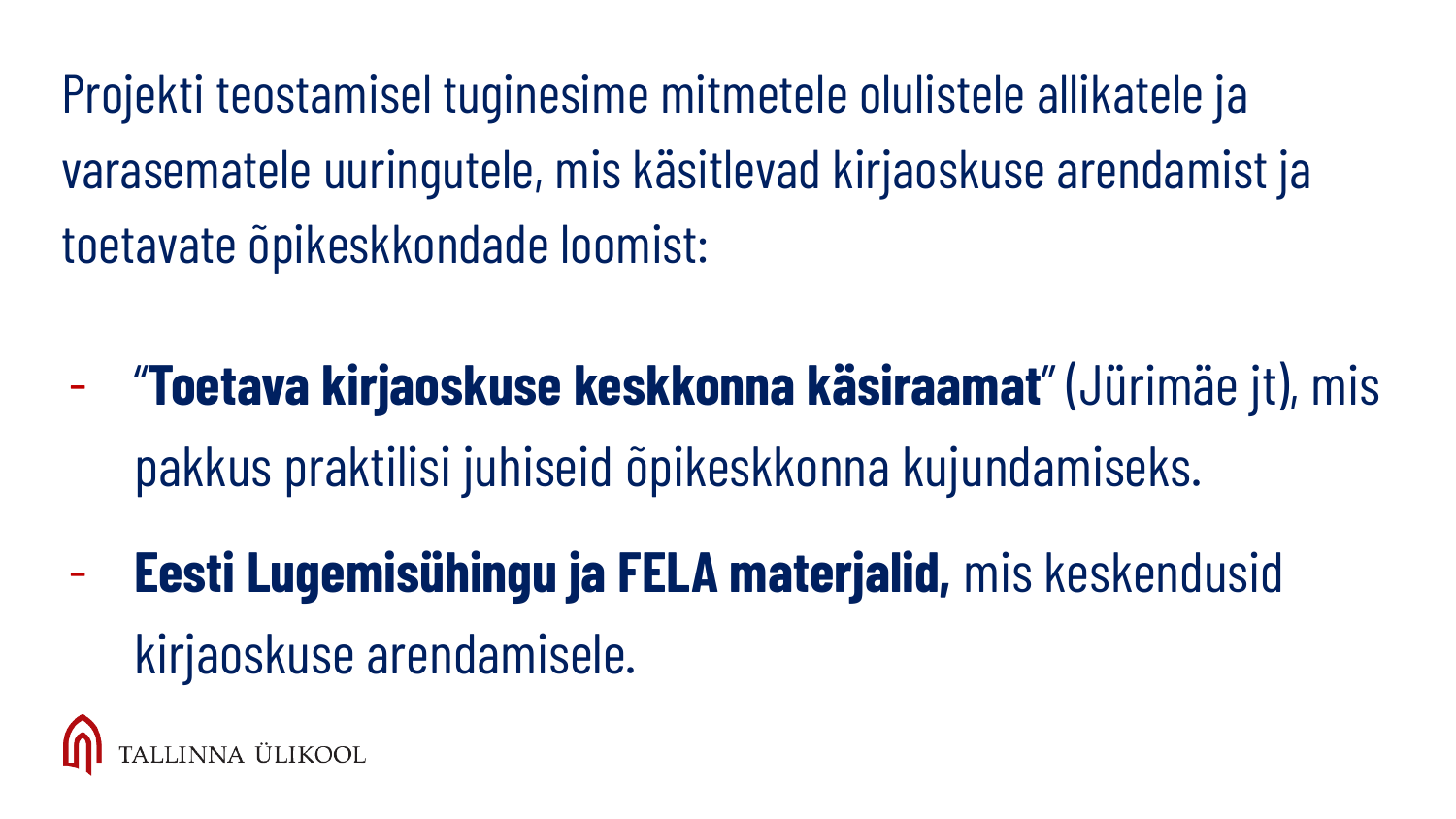

Projekti teostamisel tuginesime mitmetele olulistele allikatele ja varasematele uuringutele, mis käsitlevad kirjaoskuse arendamist ja toetavate õpikeskkondade loomist:
“Toetava kirjaoskuse keskkonna käsiraamat” (Jürimäe jt), mis pakkus praktilisi juhiseid õpikeskkonna kujundamiseks.
Eesti Lugemisühingu ja FELA materjalid, mis keskendusid kirjaoskuse arendamisele.